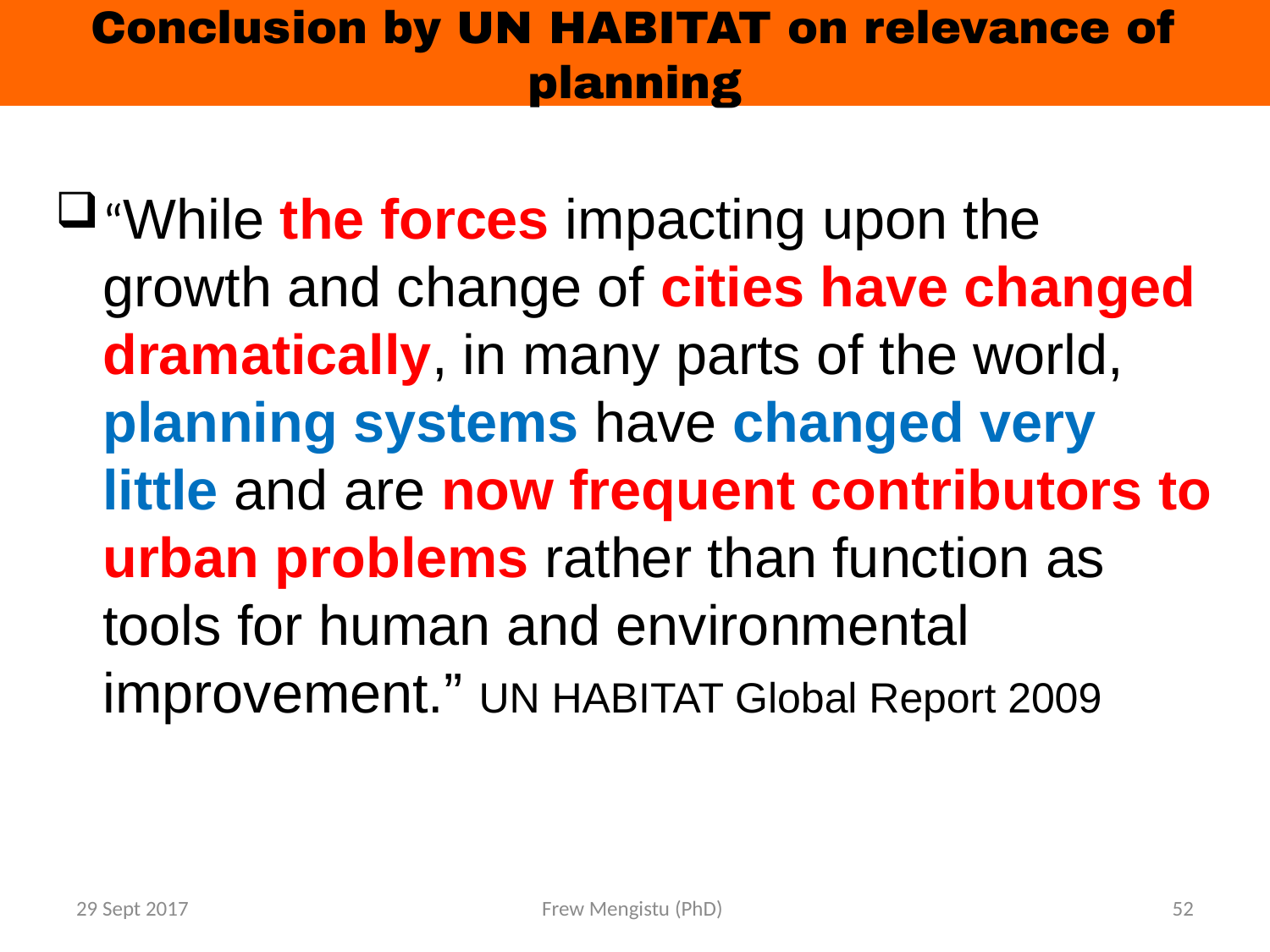

# Conclusion by UN HABITAT on relevance of planning

“While the forces impacting upon the growth and change of cities have changed dramatically, in many parts of the world, planning systems have changed very little and are now frequent contributors to urban problems rather than function as tools for human and environmental improvement.” UN HABITAT Global Report 2009
29 Sept 2017
Frew Mengistu (PhD)
52